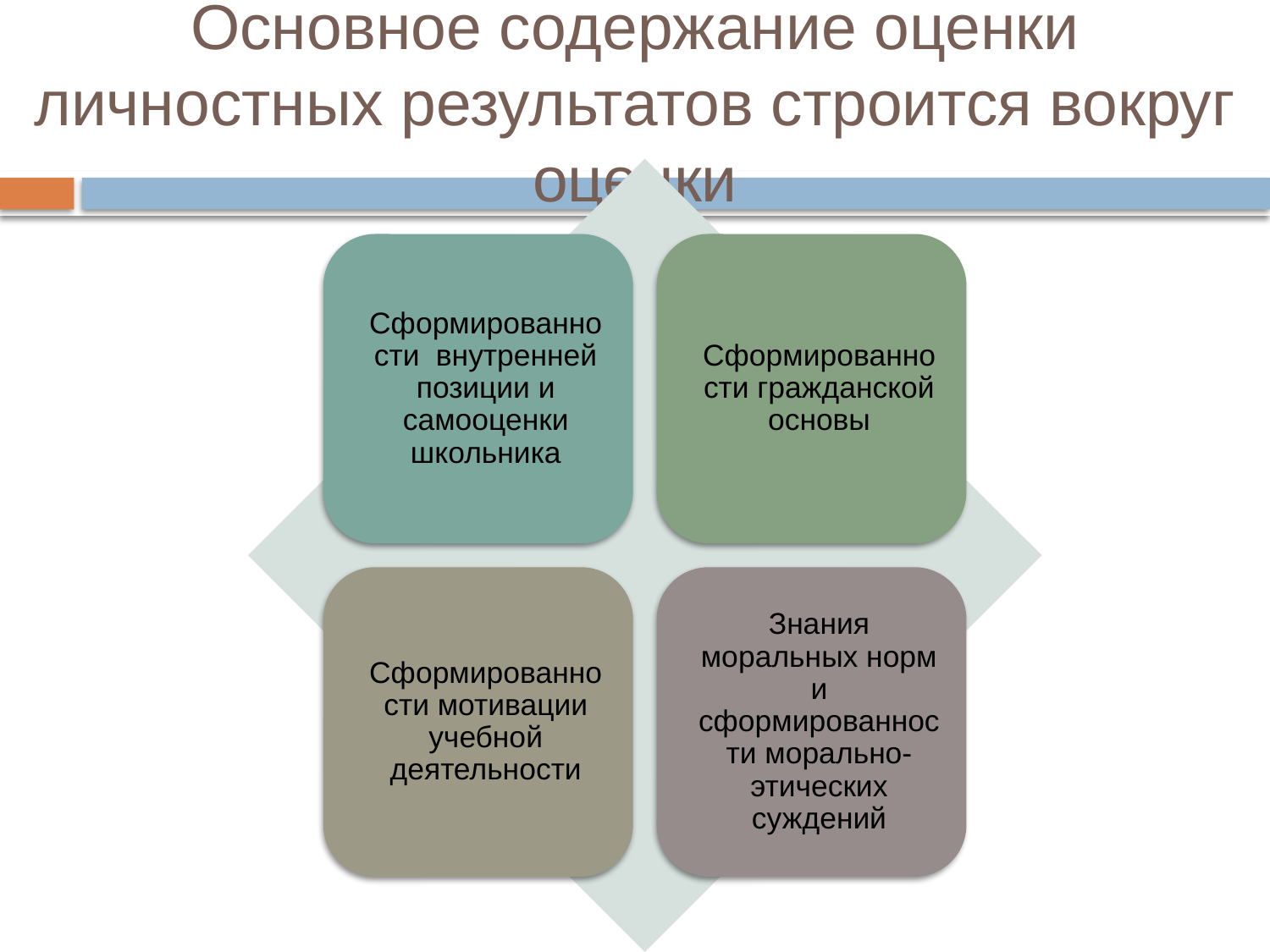

# Основное содержание оценки личностных результатов строится вокруг оценки
Сформированности  внутренней позиции и самооценки школьника
Сформированности гражданской основы
Сформированности мотивации учебной деятельности
Знания моральных норм и сформированности морально-этических суждений